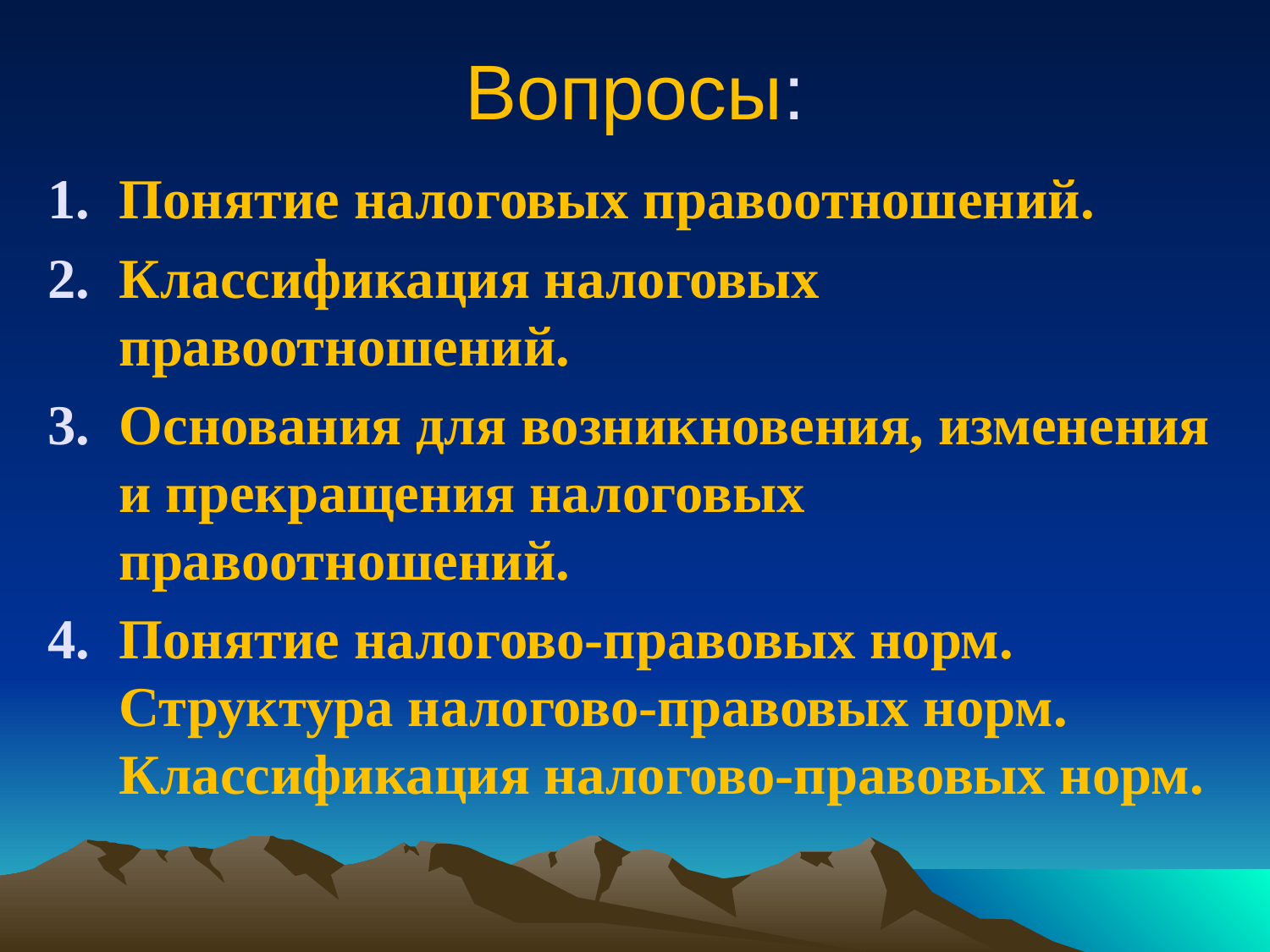

# Вопросы:
Понятие налоговых правоотношений.
Классификация налоговых правоотношений.
Основания для возникновения, изменения и прекращения налоговых правоотношений.
Понятие налогово-правовых норм. Структура налогово-правовых норм. Классификация налогово-правовых норм.